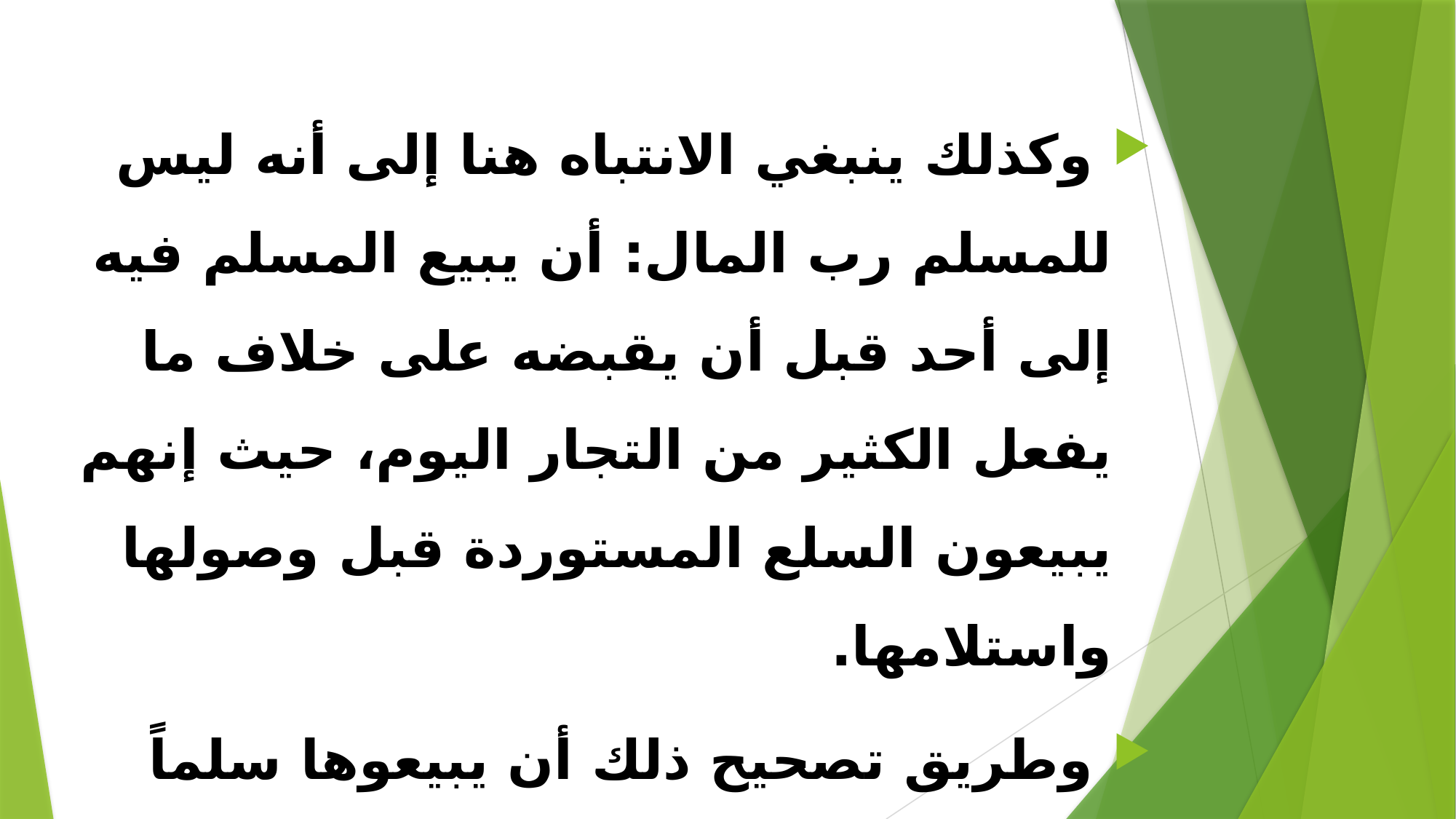

#
 وكذلك ينبغي الانتباه هنا إلى أنه ليس للمسلم رب المال: أن يبيع المسلم فيه إلى أحد قبل أن يقبضه على خلاف ما يفعل الكثير من التجار اليوم، حيث إنهم يبيعون السلع المستوردة قبل وصولها واستلامها.
 وطريق تصحيح ذلك أن يبيعوها سلماً بالشروط التي سبقت، وعندها يكون البائع ملزماً بتسليم المبيع المسلم فيه حسب الشروط، سواء من تلك البضاعة المستوردة أم من غيرها، وله أن يسلمها من غيرها إذا وافقت الشروط المتفق عليها، ولو سلمت بضاعته واستلمها.